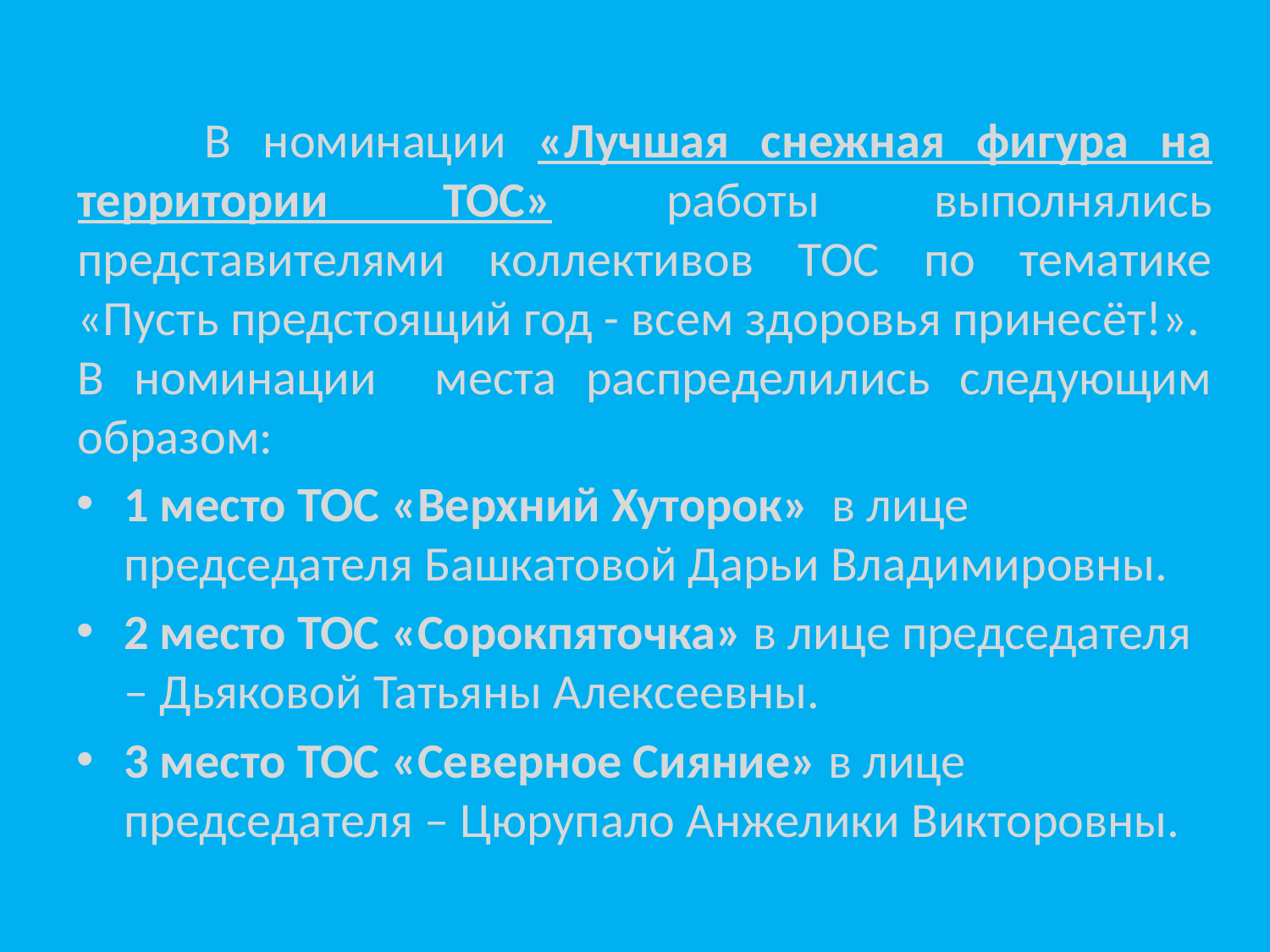

# В номинации «Лучшая снежная фигура на территории ТОС» работы выполнялись представителями коллективов ТОС по тематике «Пусть предстоящий год - всем здоровья принесёт!». В номинации  места распределились следующим образом:
1 место ТОС «Верхний Хуторок»  в лице председателя Башкатовой Дарьи Владимировны.
2 место ТОС «Сорокпяточка» в лице председателя – Дьяковой Татьяны Алексеевны.
3 место ТОС «Северное Сияние» в лице председателя – Цюрупало Анжелики Викторовны.